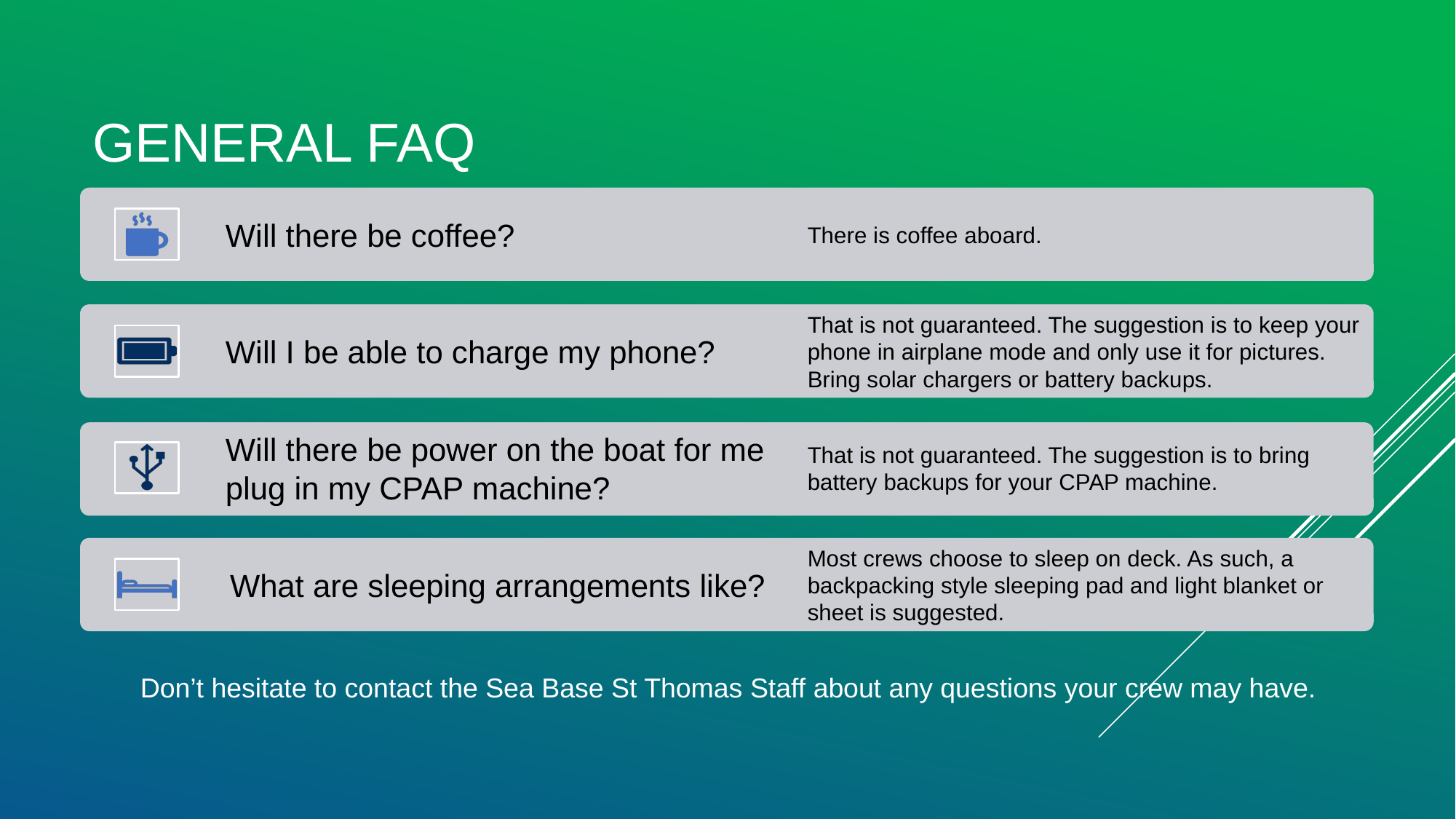

# General faq

Will there be coffee?
There is coffee aboard.

Will I be able to charge my phone?
That is not guaranteed. The suggestion is to keep your phone in airplane mode and only use it for pictures. Bring solar chargers or battery backups.

Will there be power on the boat for me plug in my CPAP machine?
That is not guaranteed. The suggestion is to bring battery backups for your CPAP machine.

Most crews choose to sleep on deck. As such, a backpacking style sleeping pad and light blanket or sheet is suggested.
What are sleeping arrangements like?

Don’t hesitate to contact the Sea Base St Thomas Staff about any questions your crew may have.